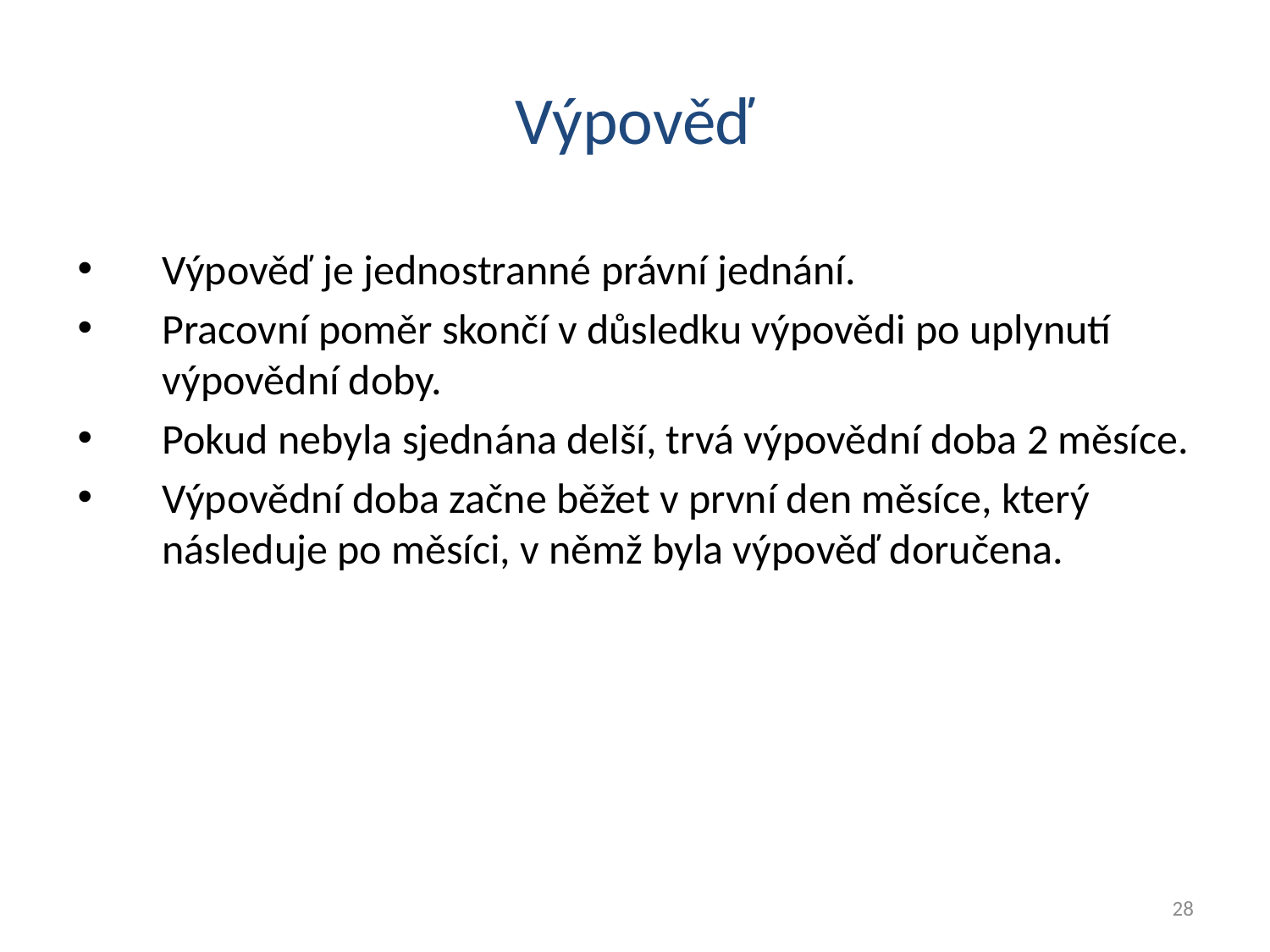

# Výpověď
Výpověď je jednostranné právní jednání.
Pracovní poměr skončí v důsledku výpovědi po uplynutí výpovědní doby.
Pokud nebyla sjednána delší, trvá výpovědní doba 2 měsíce.
Výpovědní doba začne běžet v první den měsíce, který následuje po měsíci, v němž byla výpověď doručena.
28